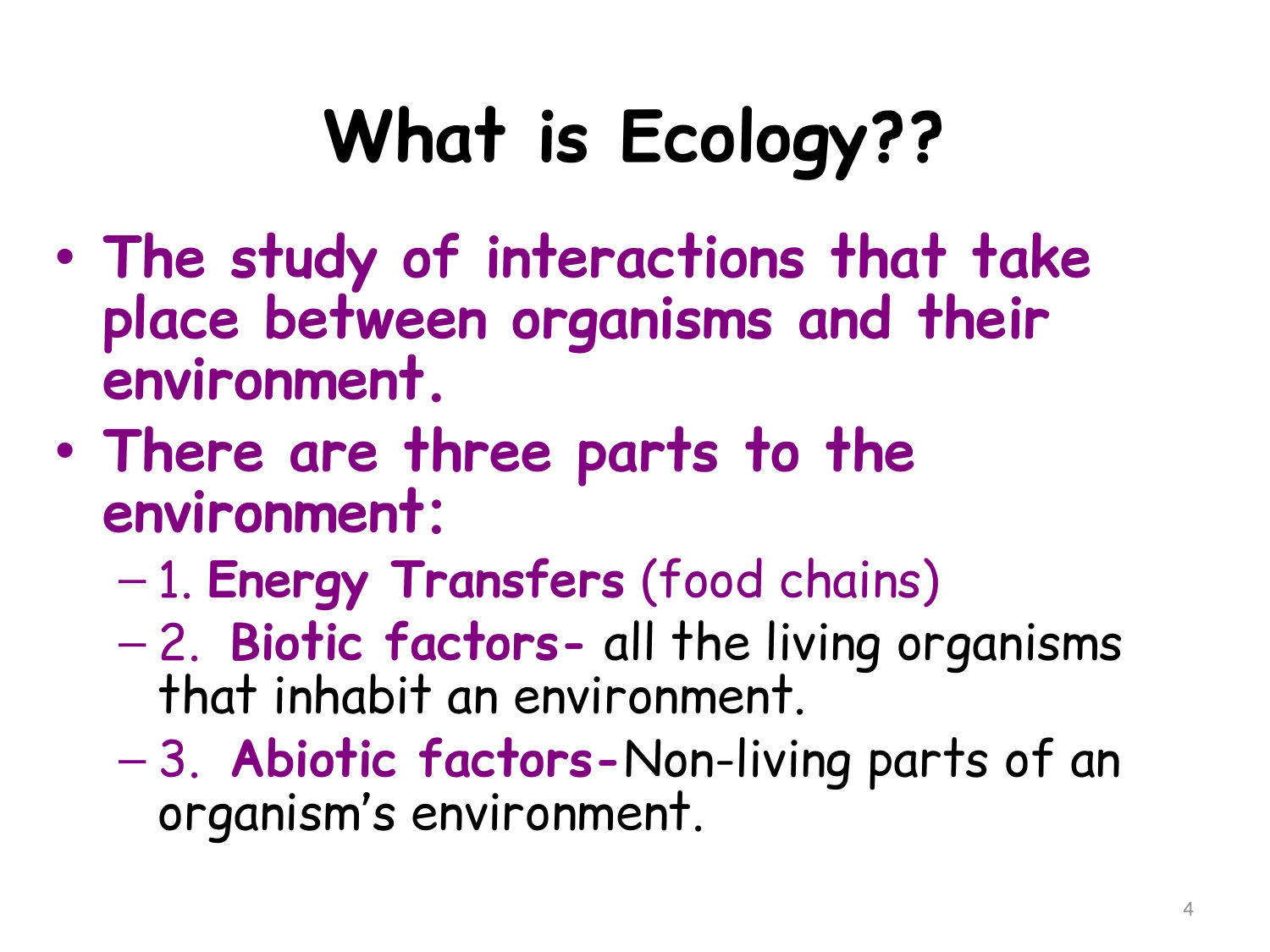

# What is Ecology??
The study of interactions that take place between organisms and their environment.
There are three parts to the environment:
1. Energy Transfers (food chains)
2.  Biotic factors- all the living organisms that inhabit an environment.
3.  Abiotic factors-Non-living parts of an organism’s environment.

4